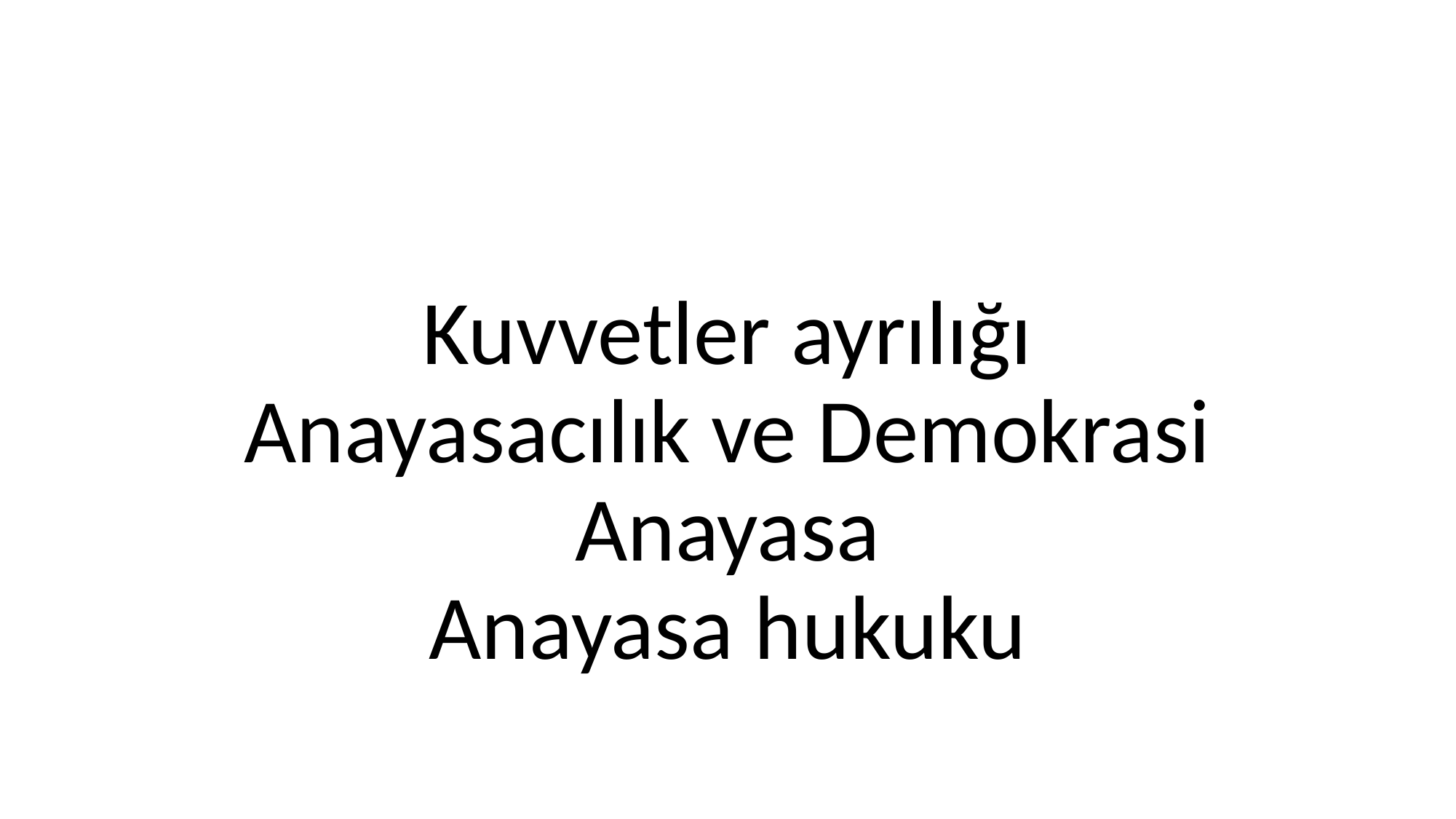

# Kuvvetler ayrılığı Anayasacılık ve Demokrasi Anayasa Anayasa hukuku